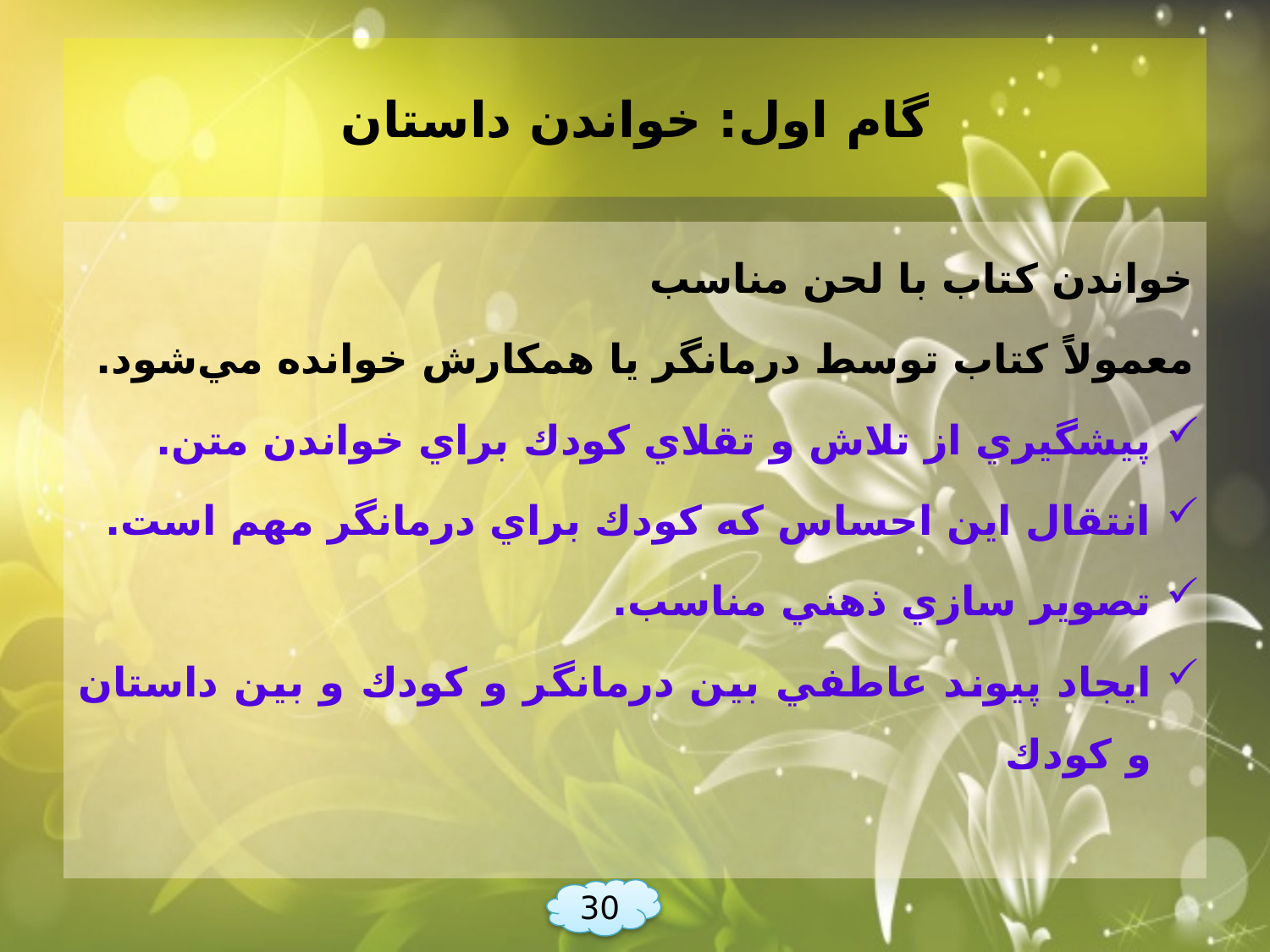

# گام اول: خواندن داستان
خواندن كتاب با لحن مناسب
معمولاً كتاب توسط درمانگر يا همكارش خوانده مي‌شود.
پيشگيري از تلاش و تقلاي كودك براي خواندن متن.
انتقال اين احساس كه كودك براي درمانگر مهم است.
تصوير سازي ذهني مناسب.
ايجاد پيوند عاطفي بين درمانگر و كودك و بين داستان و كودك